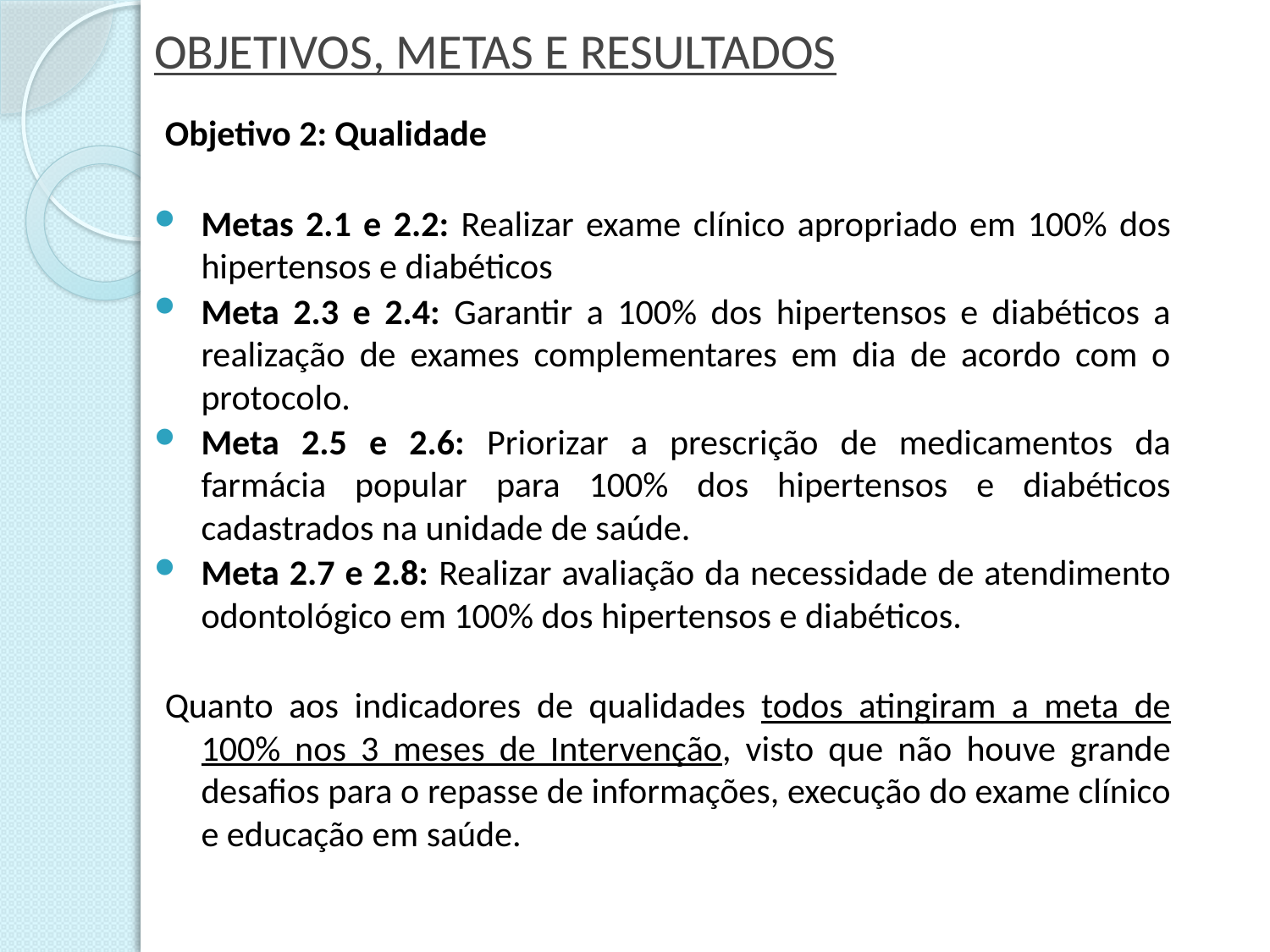

OBJETIVOS, METAS E RESULTADOS
Objetivo 2: Qualidade

Metas 2.1 e 2.2: Realizar exame clínico apropriado em 100% dos hipertensos e diabéticos
Meta 2.3 e 2.4: Garantir a 100% dos hipertensos e diabéticos a realização de exames complementares em dia de acordo com o protocolo.
Meta 2.5 e 2.6: Priorizar a prescrição de medicamentos da farmácia popular para 100% dos hipertensos e diabéticos cadastrados na unidade de saúde.
Meta 2.7 e 2.8: Realizar avaliação da necessidade de atendimento odontológico em 100% dos hipertensos e diabéticos.

Quanto aos indicadores de qualidades todos atingiram a meta de 100% nos 3 meses de Intervenção, visto que não houve grande desafios para o repasse de informações, execução do exame clínico e educação em saúde.